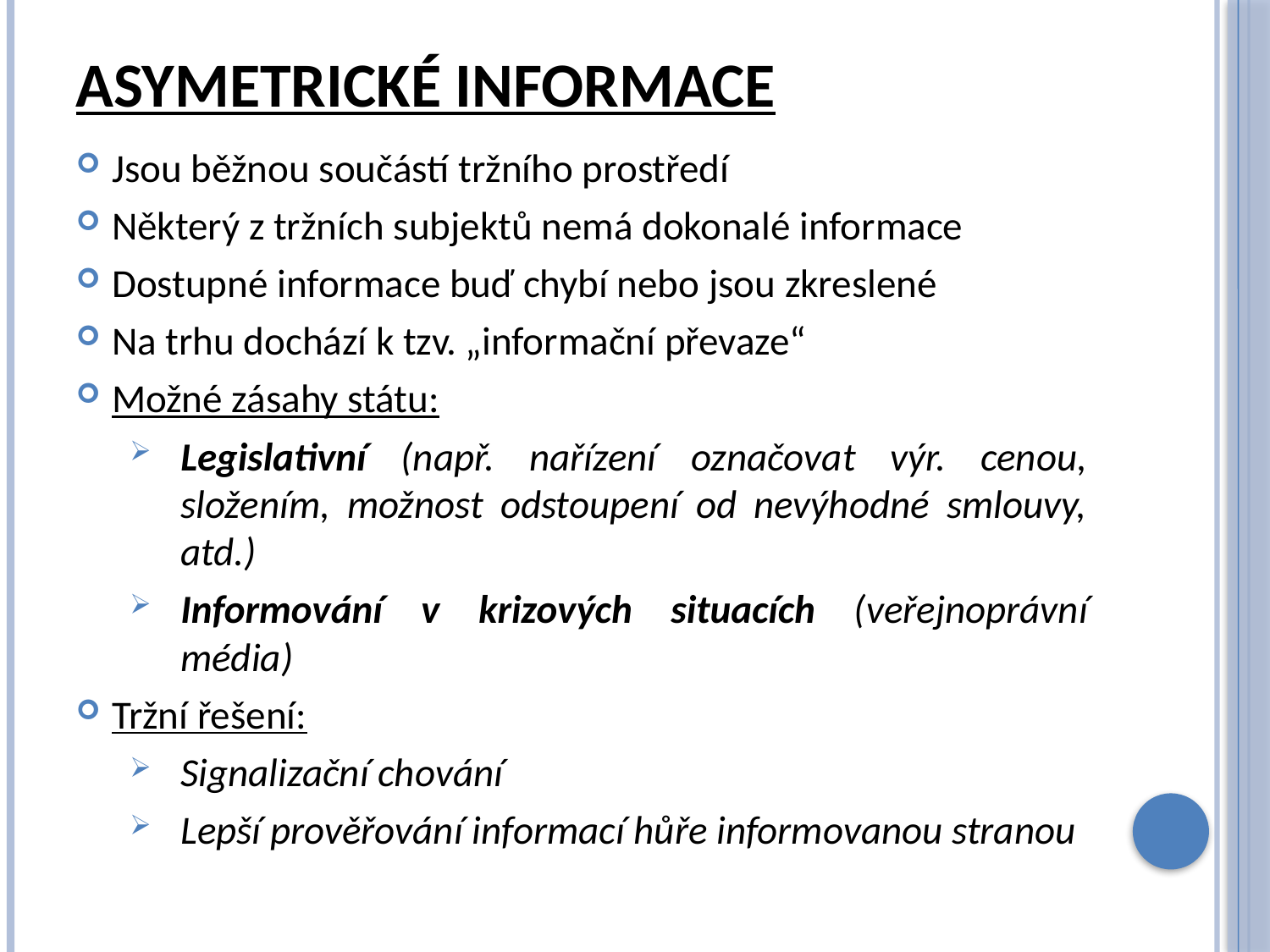

# Asymetrické informace
Jsou běžnou součástí tržního prostředí
Některý z tržních subjektů nemá dokonalé informace
Dostupné informace buď chybí nebo jsou zkreslené
Na trhu dochází k tzv. „informační převaze“
Možné zásahy státu:
Legislativní (např. nařízení označovat výr. cenou, složením, možnost odstoupení od nevýhodné smlouvy, atd.)
Informování v krizových situacích (veřejnoprávní média)
Tržní řešení:
Signalizační chování
Lepší prověřování informací hůře informovanou stranou